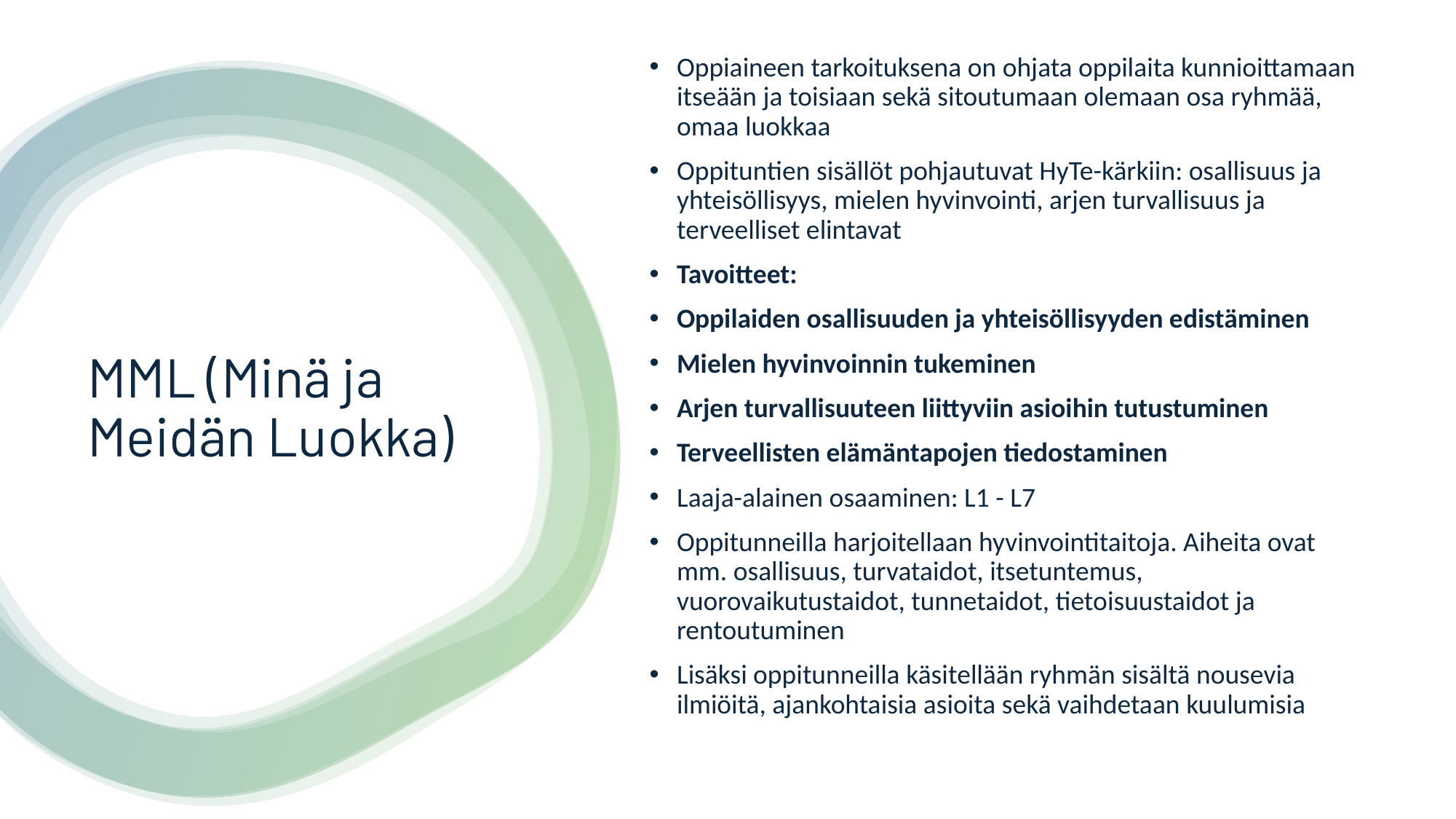

Oppiaineen tarkoituksena on ohjata oppilaita kunnioittamaan itseään ja toisiaan sekä sitoutumaan olemaan osa ryhmää, omaa luokkaa
Oppituntien sisällöt pohjautuvat HyTe-kärkiin: osallisuus ja yhteisöllisyys, mielen hyvinvointi, arjen turvallisuus ja terveelliset elintavat
Tavoitteet:
Oppilaiden osallisuuden ja yhteisöllisyyden edistäminen
Mielen hyvinvoinnin tukeminen
Arjen turvallisuuteen liittyviin asioihin tutustuminen
Terveellisten elämäntapojen tiedostaminen
Laaja-alainen osaaminen: L1 - L7
Oppitunneilla harjoitellaan hyvinvointitaitoja. Aiheita ovat mm. osallisuus, turvataidot, itsetuntemus, vuorovaikutustaidot, tunnetaidot, tietoisuustaidot ja rentoutuminen
Lisäksi oppitunneilla käsitellään ryhmän sisältä nousevia ilmiöitä, ajankohtaisia asioita sekä vaihdetaan kuulumisia

# MML (Minä ja Meidän Luokka)